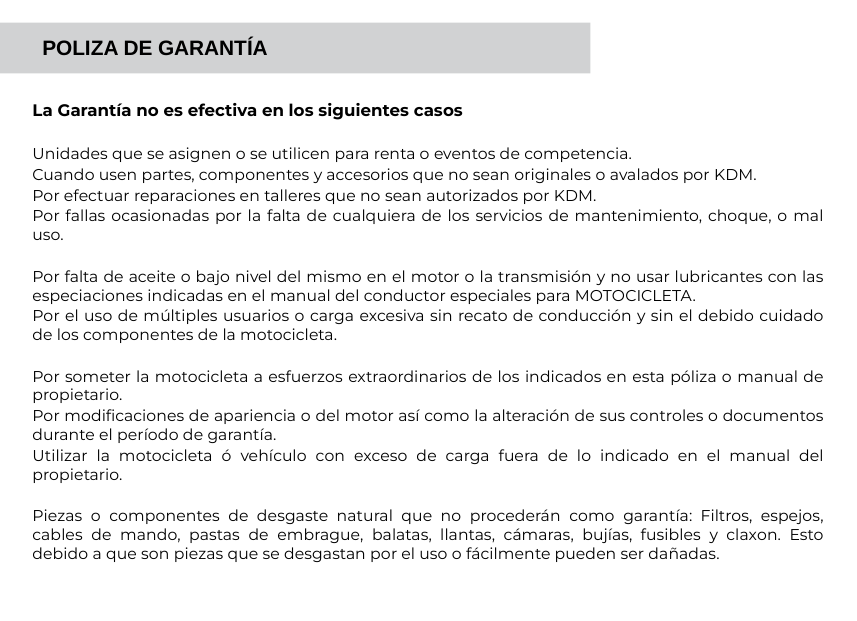

# POLIZA DE GARANTÍA
La Garantía no es efectiva en los siguientes casos

Unidades que se asignen o se utilicen para renta o eventos de competencia.
Cuando usen partes, componentes y accesorios que no sean originales o avalados por KDM.
Por efectuar reparaciones en talleres que no sean autorizados por KDM.
Por fallas ocasionadas por la falta de cualquiera de los servicios de mantenimiento, choque, o mal uso.

Por falta de aceite o bajo nivel del mismo en el motor o la transmisión y no usar lubricantes con las especiaciones indicadas en el manual del conductor especiales para MOTOCICLETA.
Por el uso de múltiples usuarios o carga excesiva sin recato de conducción y sin el debido cuidado de los componentes de la motocicleta.

Por someter la motocicleta a esfuerzos extraordinarios de los indicados en esta póliza o manual de propietario.
Por modificaciones de apariencia o del motor así como la alteración de sus controles o documentos durante el período de garantía.
Utilizar la motocicleta ó vehículo con exceso de carga fuera de lo indicado en el manual del propietario.

Piezas o componentes de desgaste natural que no procederán como garantía: Filtros, espejos, cables de mando, pastas de embrague, balatas, llantas, cámaras, bujías, fusibles y claxon. Esto debido a que son piezas que se desgastan por el uso o fácilmente pueden ser dañadas.